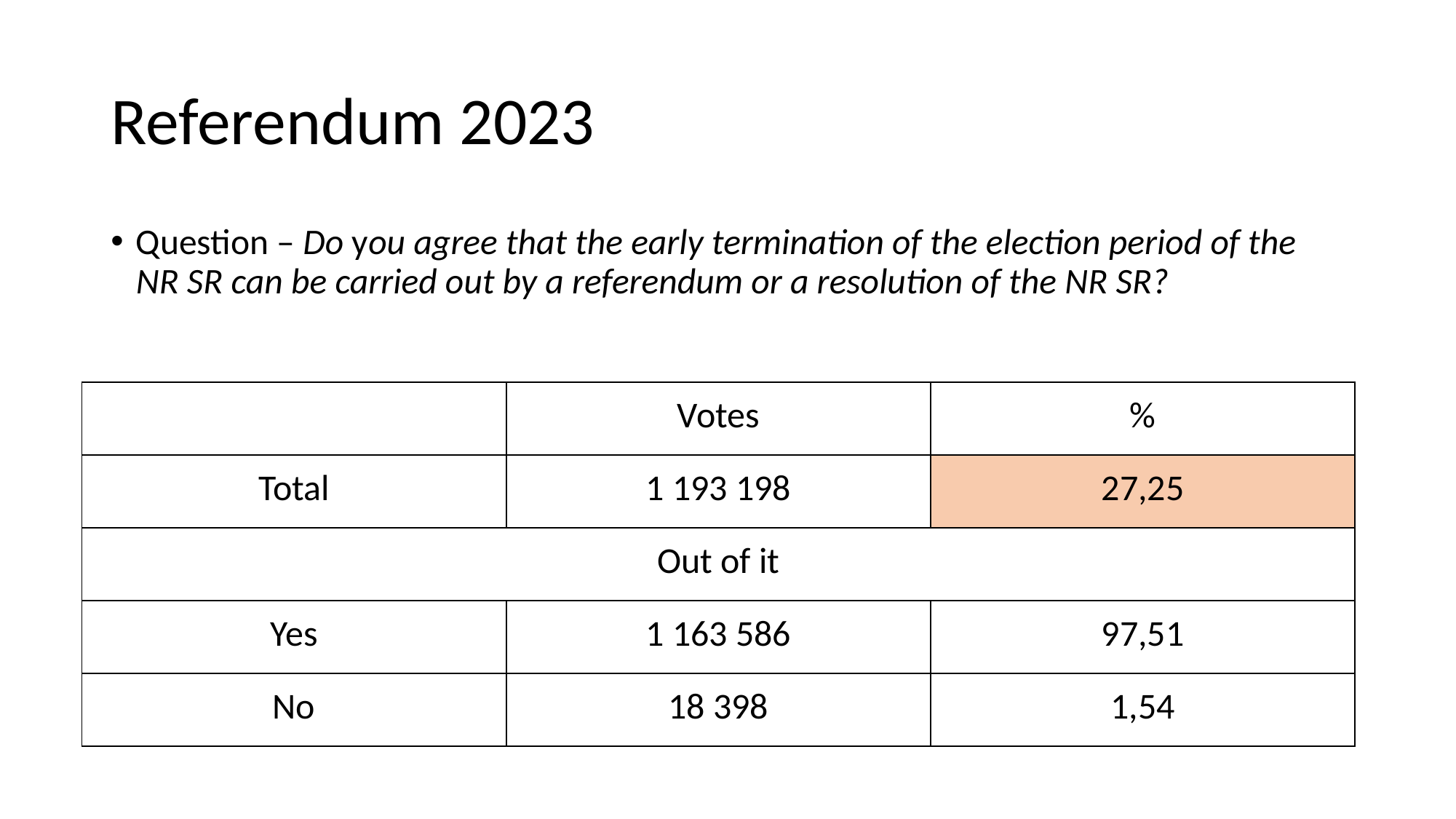

# Referendum 2023
Question – Do you agree that the early termination of the election period of the NR SR can be carried out by a referendum or a resolution of the NR SR?

|  | Votes | % |
| --- | --- | --- |
| Total | 1 193 198 | 27,25 |
| Out of it |  |  |
| Yes | 1 163 586 | 97,51 |
| No | 18 398 | 1,54 |